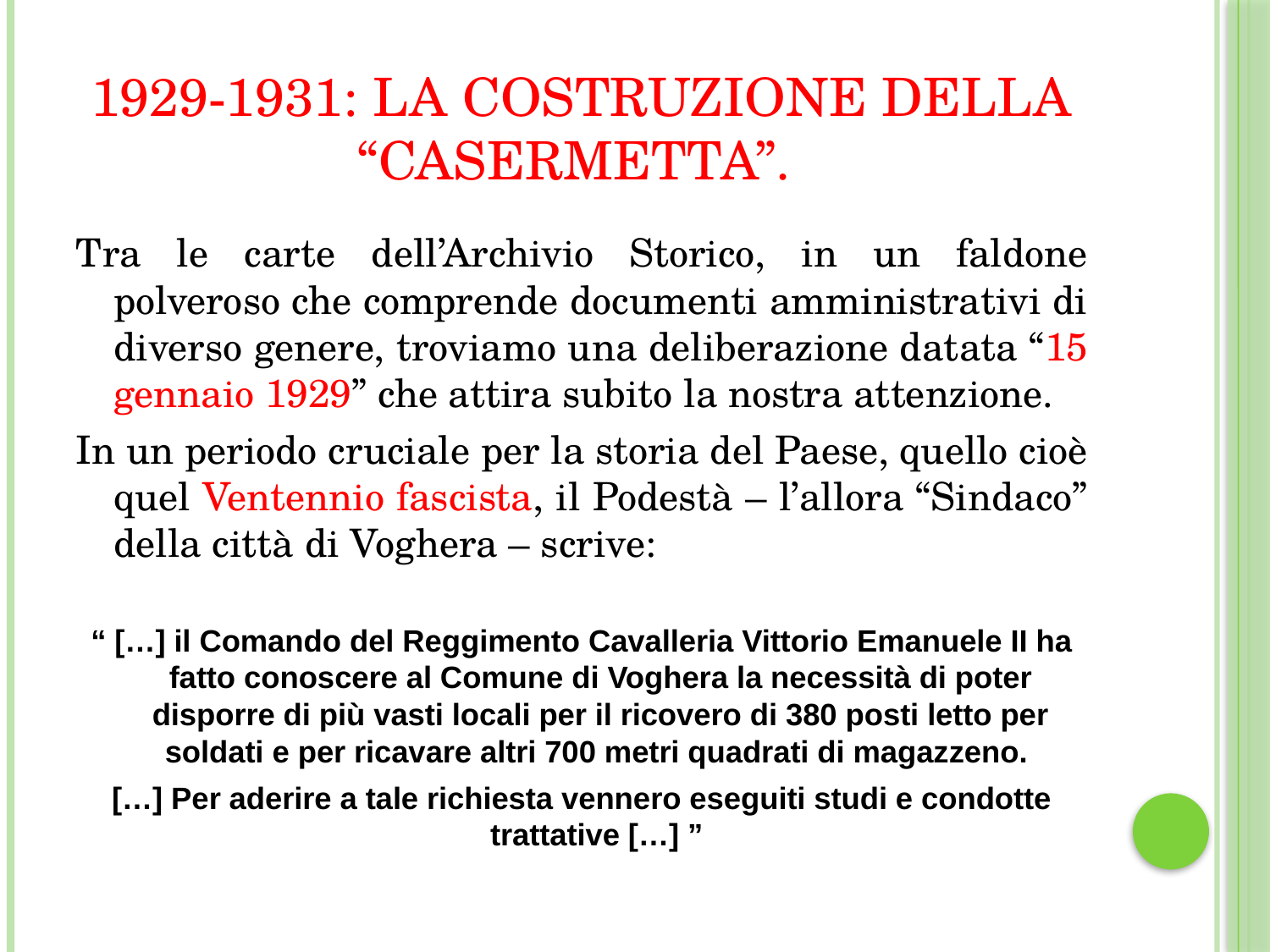

# 1929-1931: la costruzione della “Casermetta”.
Tra le carte dell’Archivio Storico, in un faldone polveroso che comprende documenti amministrativi di diverso genere, troviamo una deliberazione datata “15 gennaio 1929” che attira subito la nostra attenzione.
In un periodo cruciale per la storia del Paese, quello cioè quel Ventennio fascista, il Podestà – l’allora “Sindaco” della città di Voghera – scrive:

“ […] il Comando del Reggimento Cavalleria Vittorio Emanuele II ha fatto conoscere al Comune di Voghera la necessità di poter disporre di più vasti locali per il ricovero di 380 posti letto per soldati e per ricavare altri 700 metri quadrati di magazzeno.
[…] Per aderire a tale richiesta vennero eseguiti studi e condotte trattative […] ”